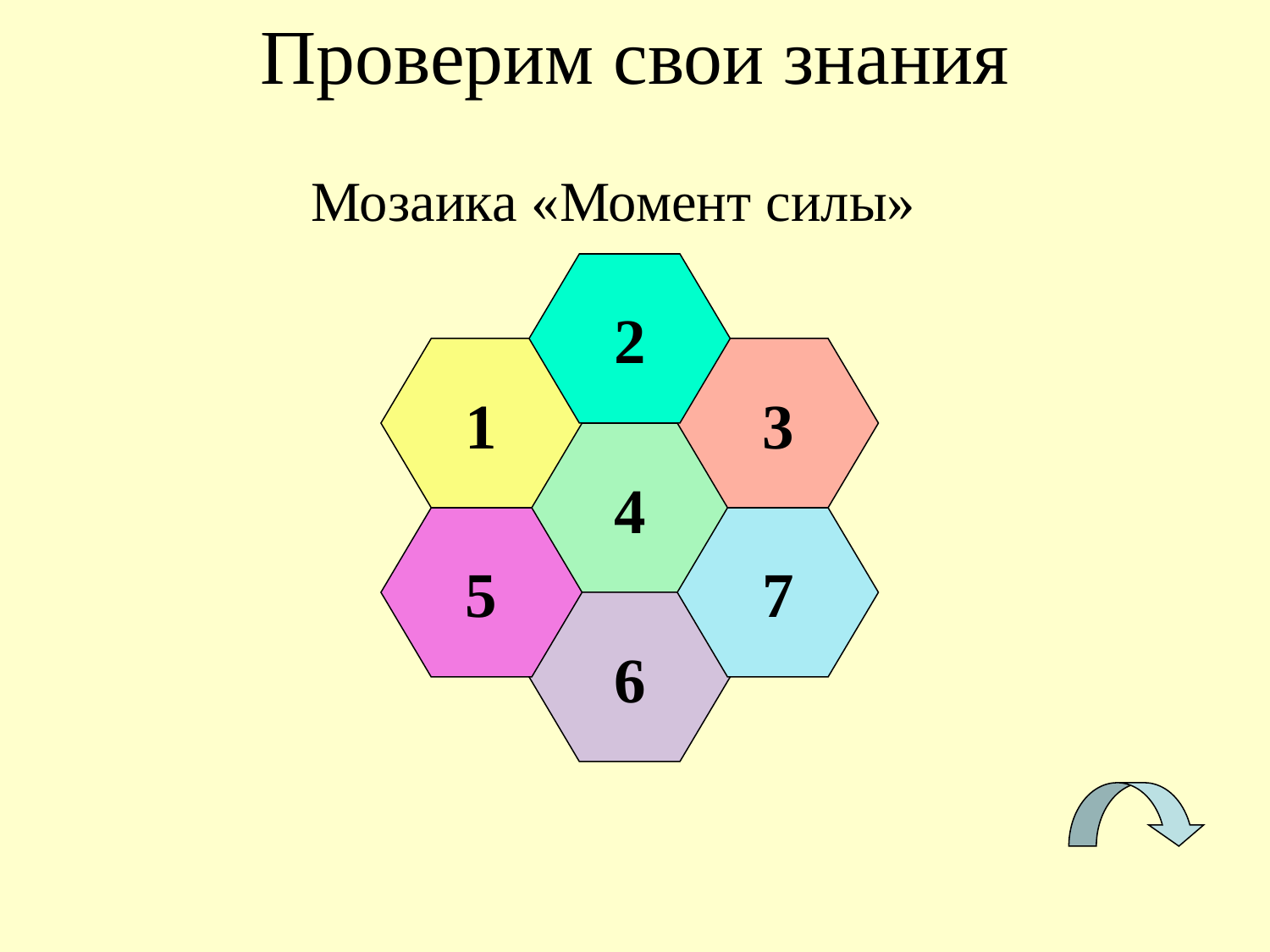

# Проверим свои знания
Мозаика «Момент силы»
2
1
3
4
5
7
6